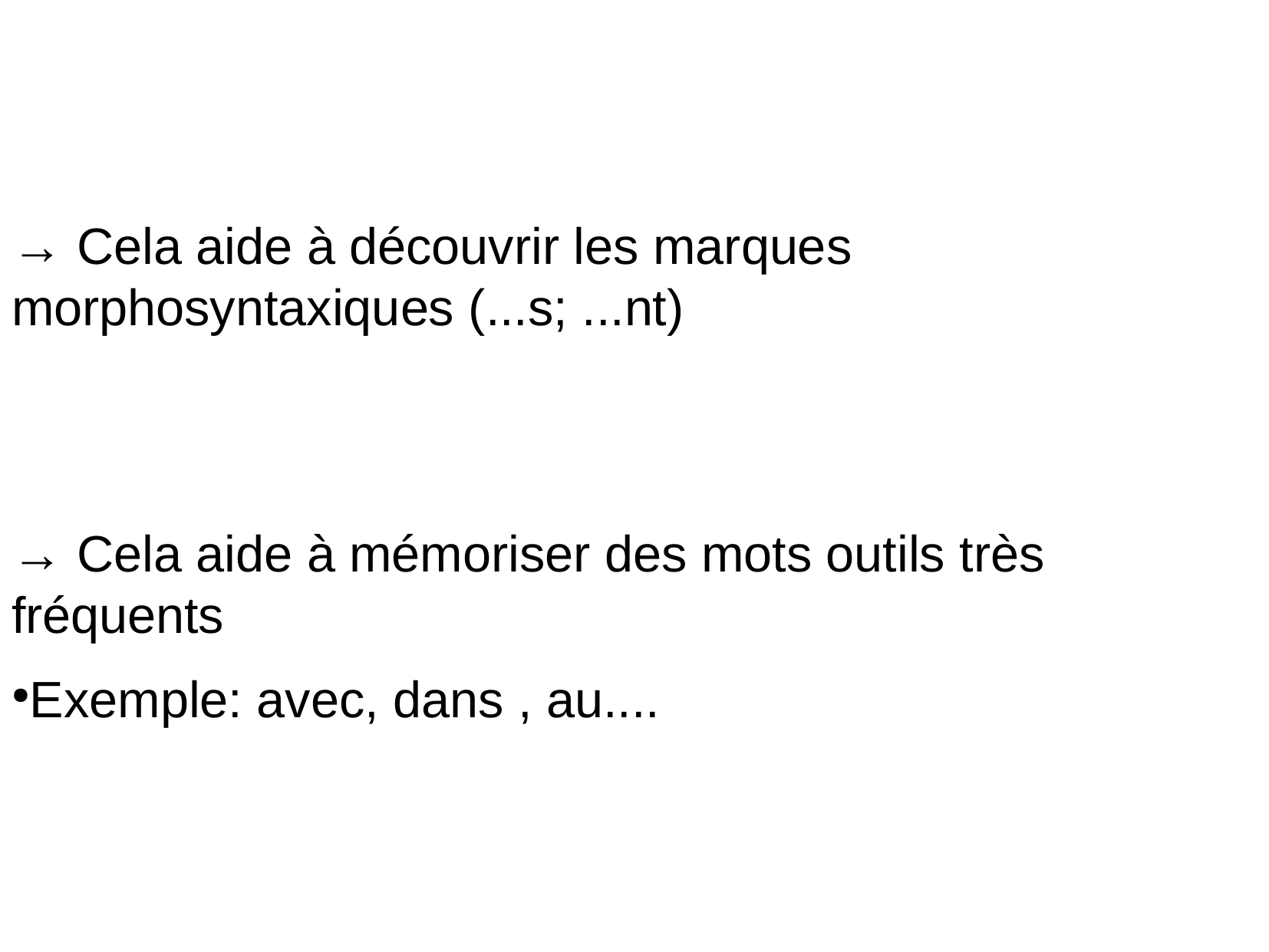

→ Cela aide à découvrir les marques morphosyntaxiques (...s; ...nt)

→ Cela aide à mémoriser des mots outils très fréquents
Exemple: avec, dans , au....